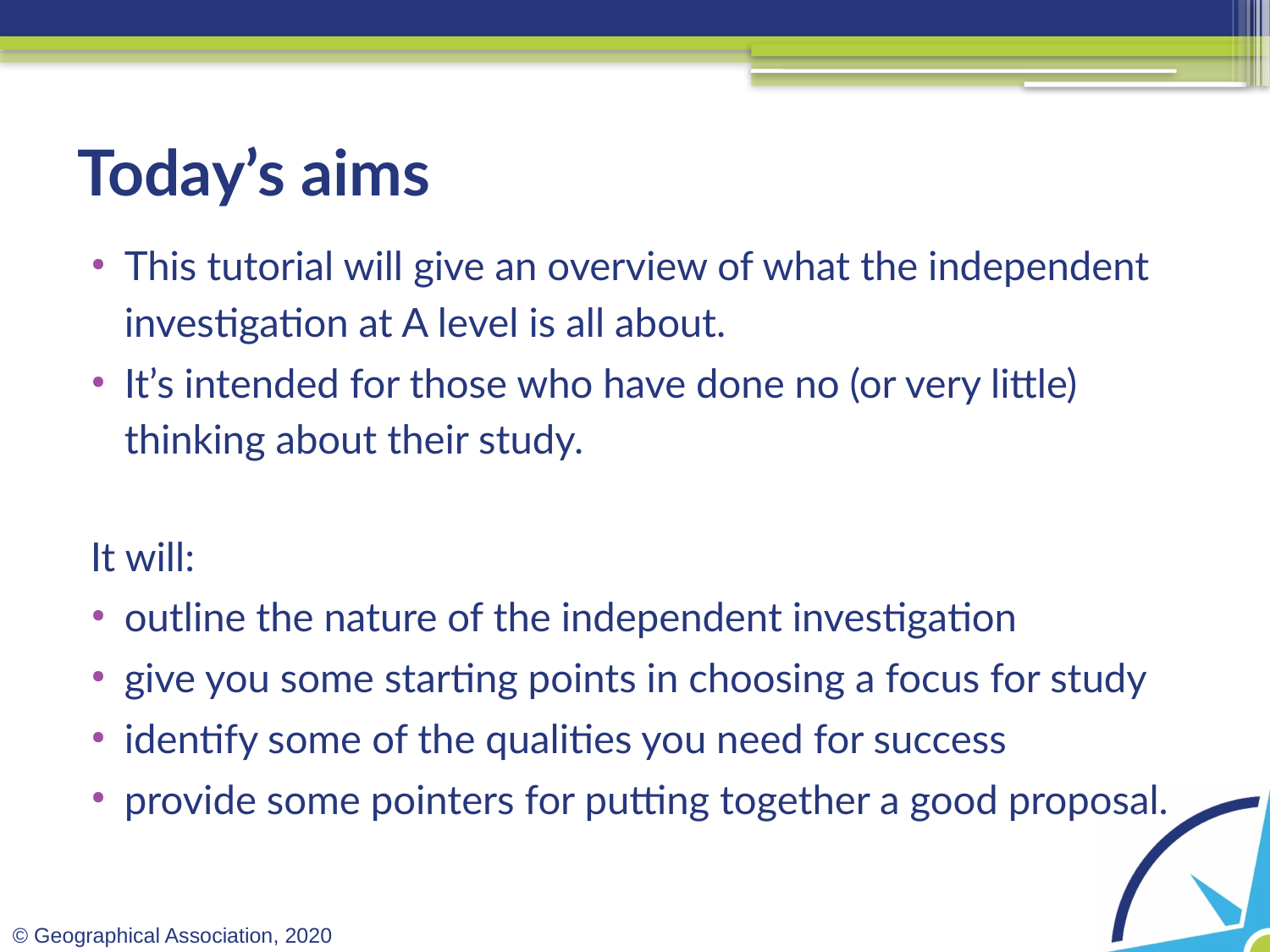

# Today’s aims
This tutorial will give an overview of what the independent investigation at A level is all about.
It’s intended for those who have done no (or very little) thinking about their study.
It will:
outline the nature of the independent investigation
give you some starting points in choosing a focus for study
identify some of the qualities you need for success
provide some pointers for putting together a good proposal.